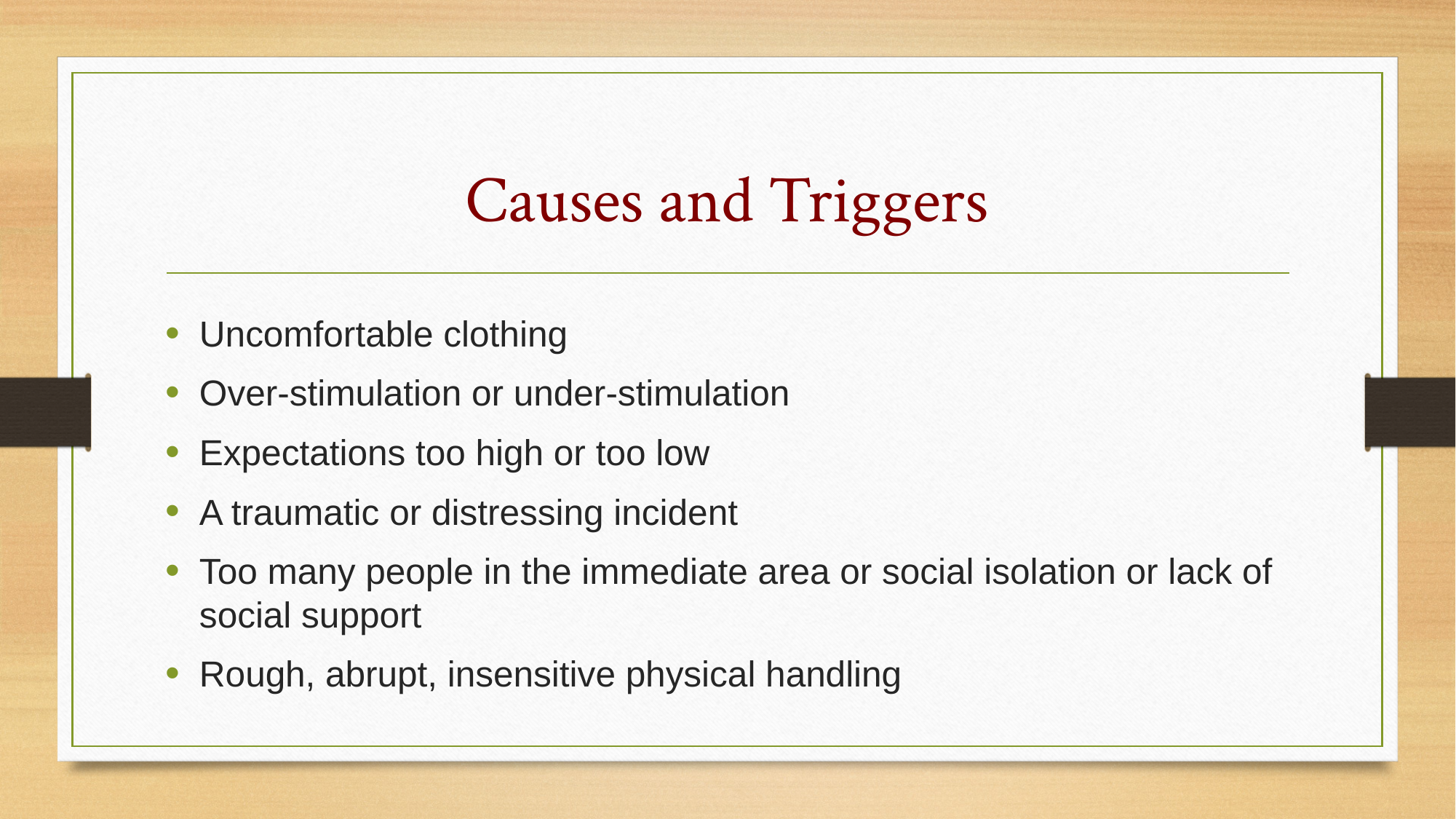

# Causes and Triggers
Uncomfortable clothing
Over-stimulation or under-stimulation
Expectations too high or too low
A traumatic or distressing incident
Too many people in the immediate area or social isolation or lack of social support
Rough, abrupt, insensitive physical handling